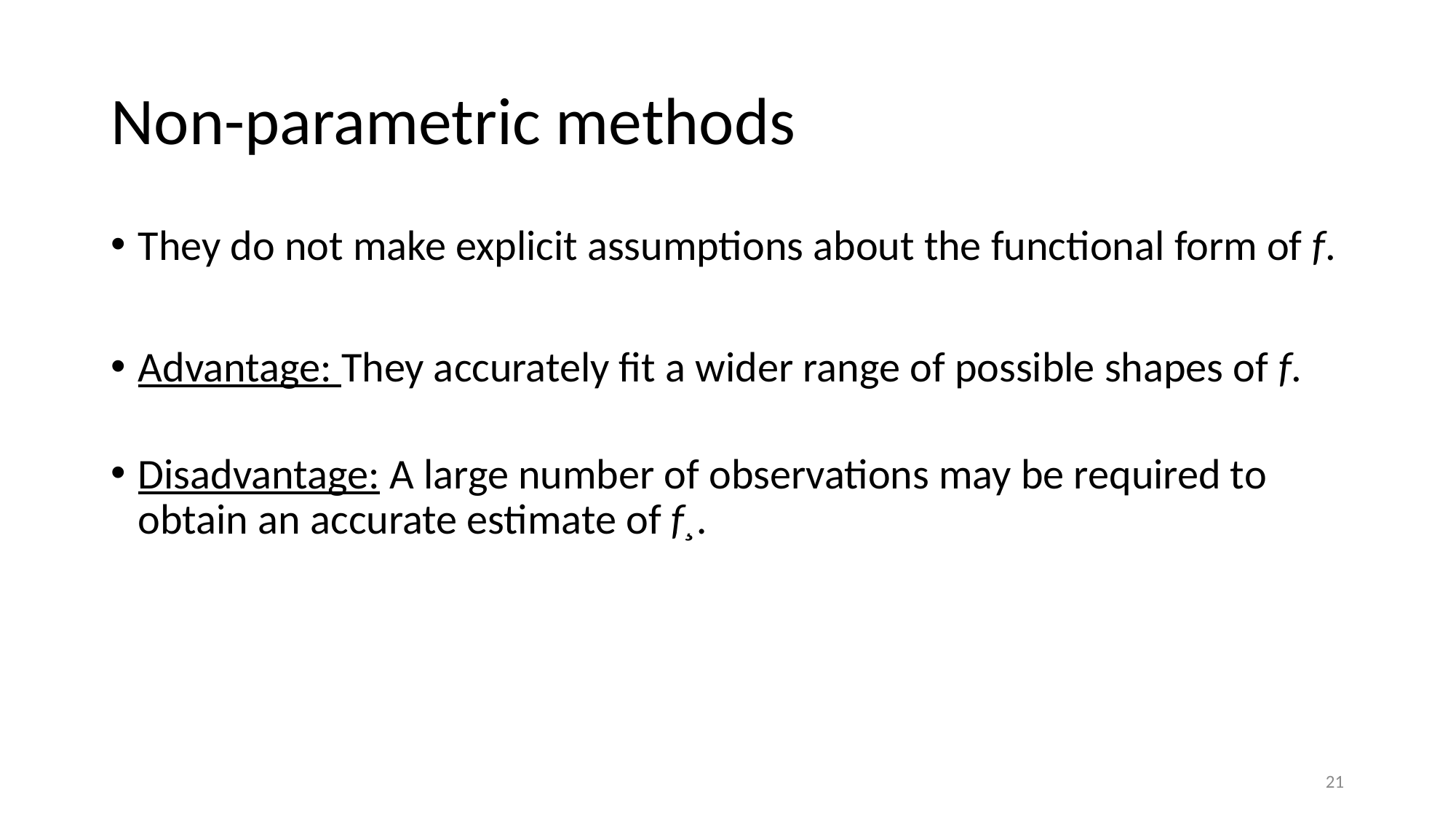

# Non-parametric methods
They do not make explicit assumptions about the functional form of f.

Advantage: They accurately fit a wider range of possible shapes of f.
Disadvantage: A large number of observations may be required to obtain an accurate estimate of f¸.

21